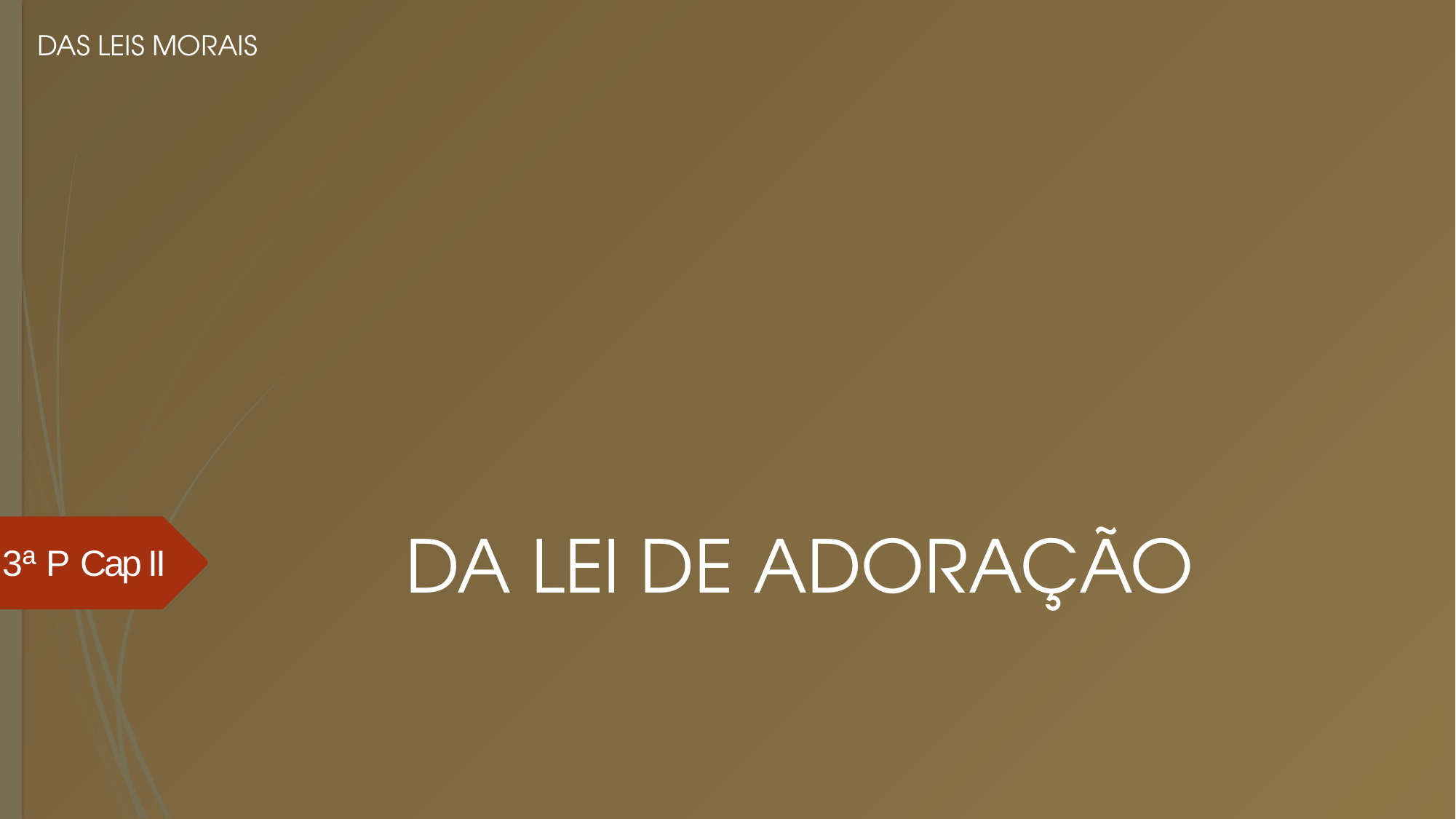

DAS LEIS MORAIS
# DA LEI DE ADORAÇÃO
3ª P Cap II